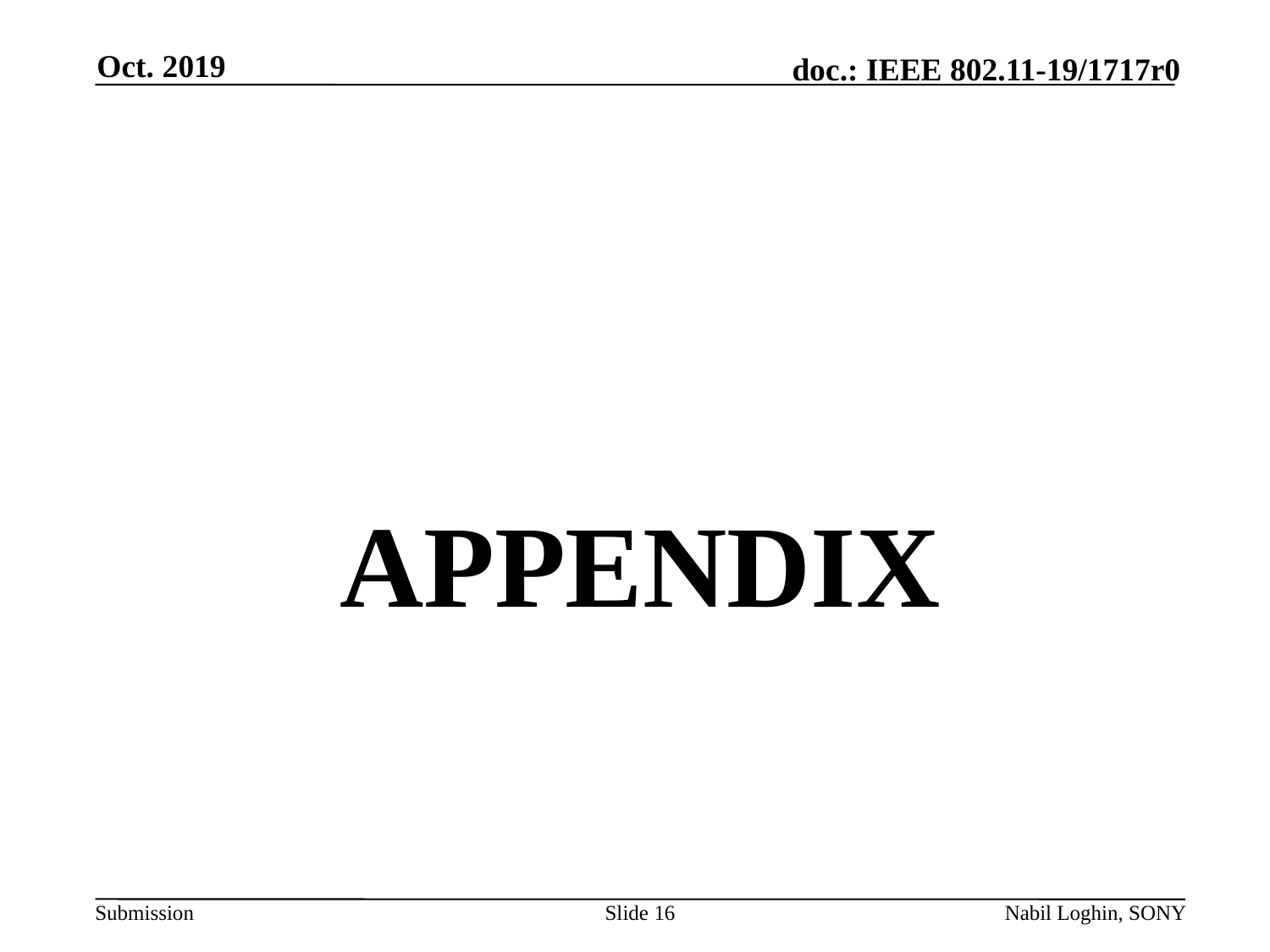

Oct. 2019
APPENDIX
Slide 16
Nabil Loghin, SONY